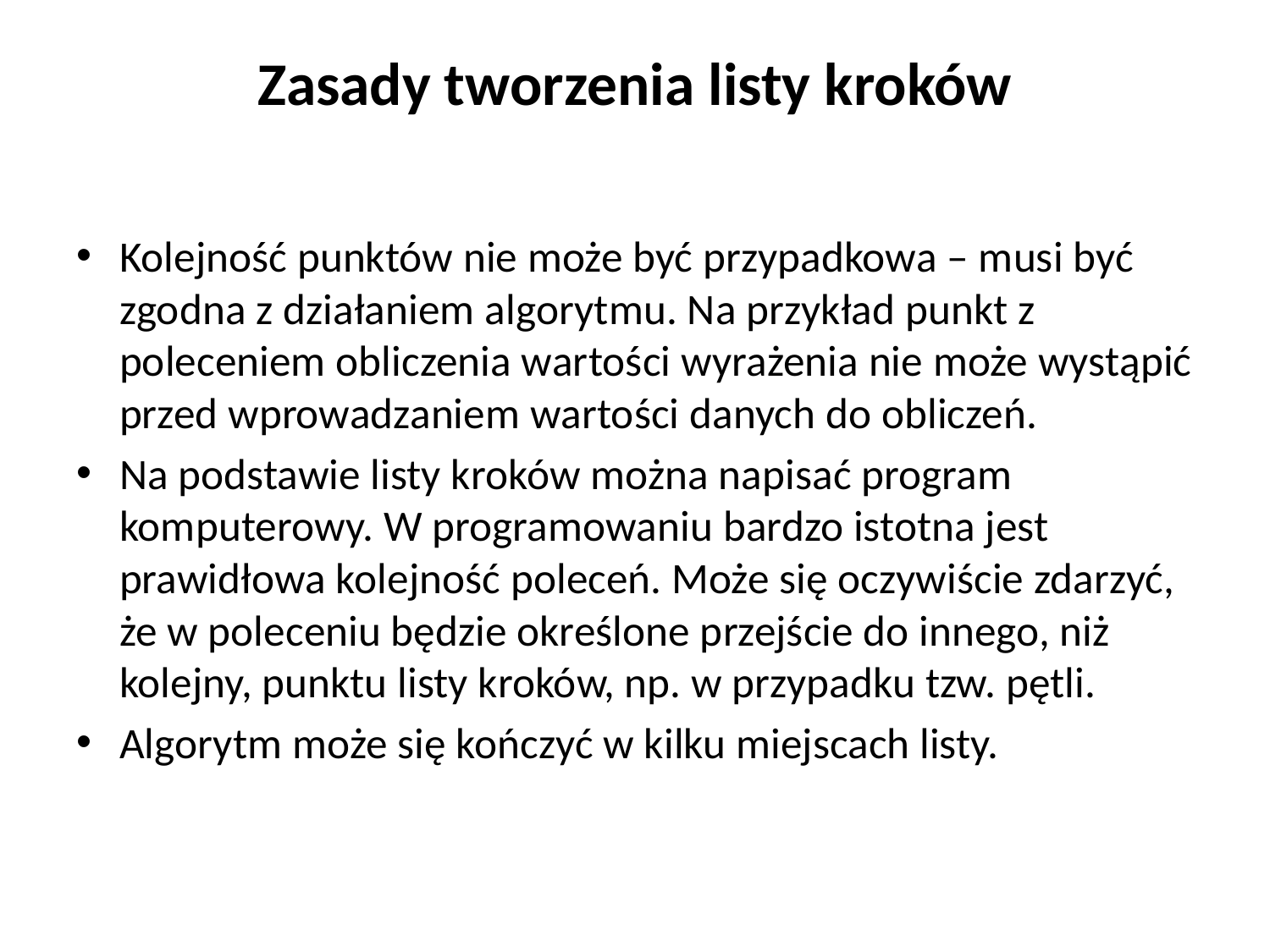

# Zasady tworzenia listy kroków
Kolejność punktów nie może być przypadkowa – musi być zgodna z działaniem algorytmu. Na przykład punkt z poleceniem obliczenia wartości wyrażenia nie może wystąpić przed wprowadzaniem wartości danych do obliczeń.
Na podstawie listy kroków można napisać program komputerowy. W programowaniu bardzo istotna jest prawidłowa kolejność poleceń. Może się oczywiście zdarzyć, że w poleceniu będzie określone przejście do innego, niż kolejny, punktu listy kroków, np. w przypadku tzw. pętli.
Algorytm może się kończyć w kilku miejscach listy.